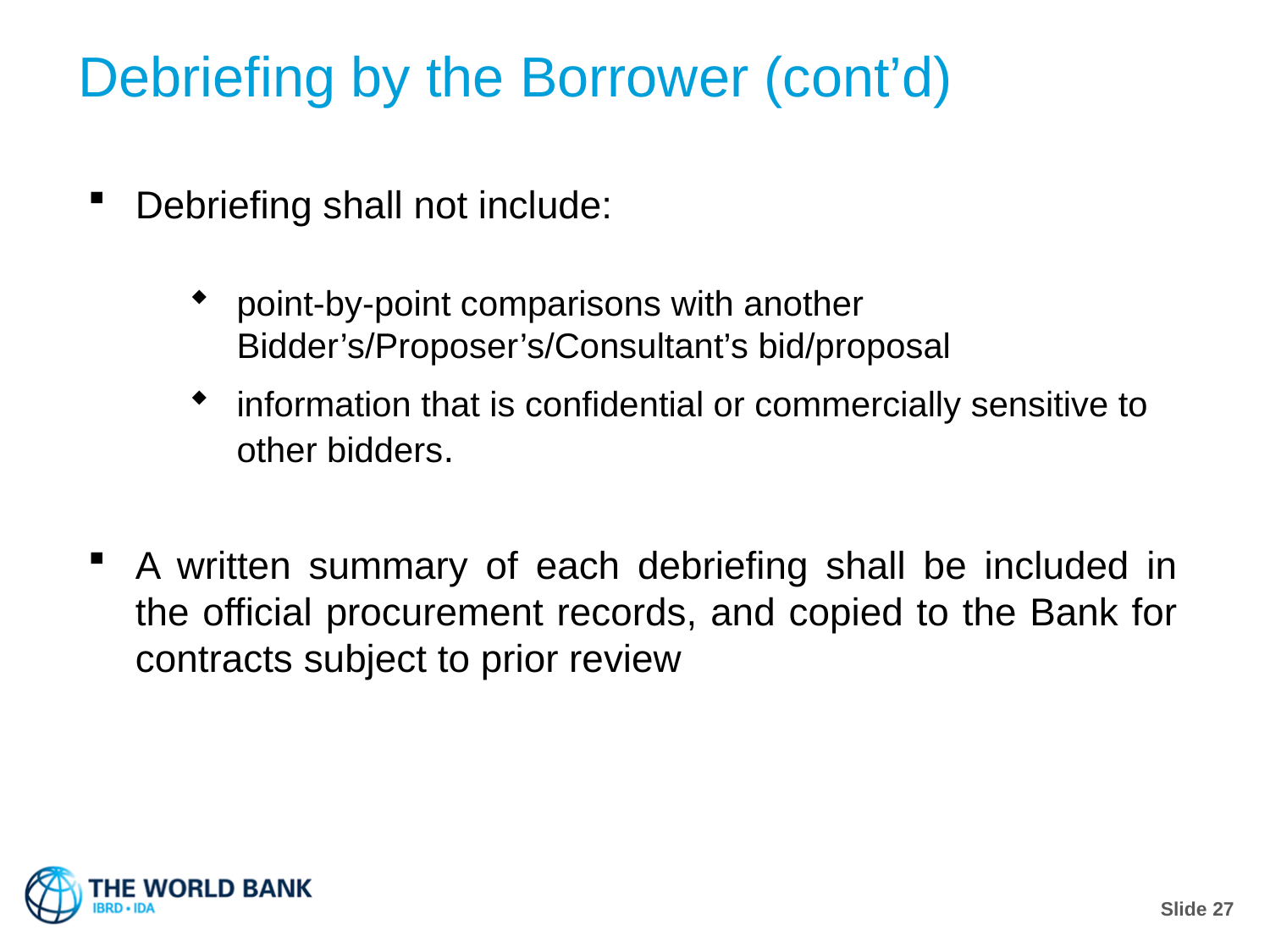

Debriefing by the Borrower (cont’d)
Debriefing shall not include:

point-by-point comparisons with another Bidder’s/Proposer’s/Consultant’s bid/proposal
information that is confidential or commercially sensitive to other bidders.

A written summary of each debriefing shall be included in the official procurement records, and copied to the Bank for contracts subject to prior review

Slide 27